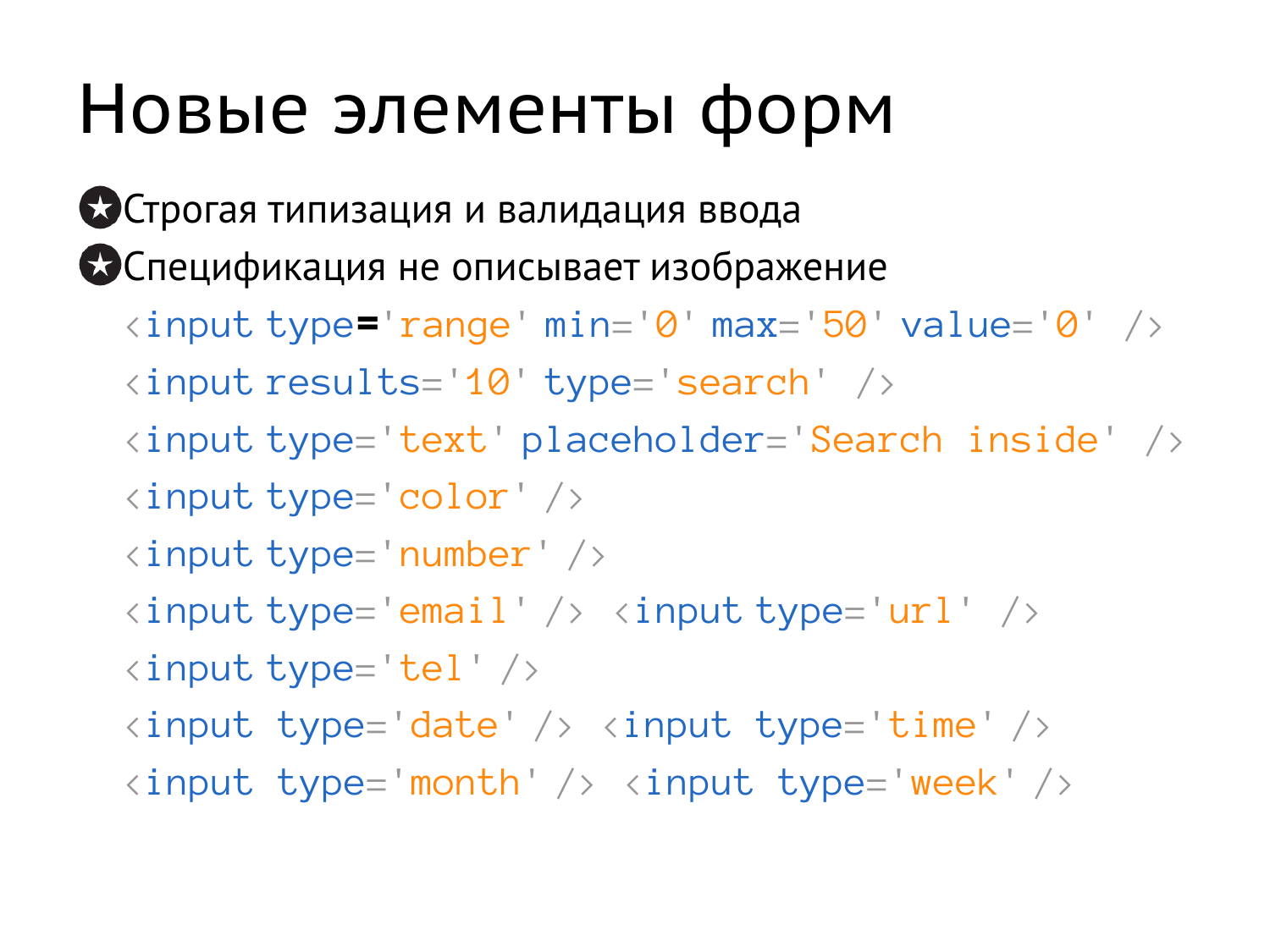

# Новые элементы форм
Строгая типизация и валидация ввода
Спецификация не описывает изображение
<input type='range' min='0' max='50' value='0' />
<input results='10' type='search' />
<input type='text' placeholder='Search inside' />
<input type='color' />
<input type='number' />
<input type='email' /> <input type='url' />
<input type='tel' />
<input type='date' /> <input type='time' />
<input type='month' /> <input type='week' />